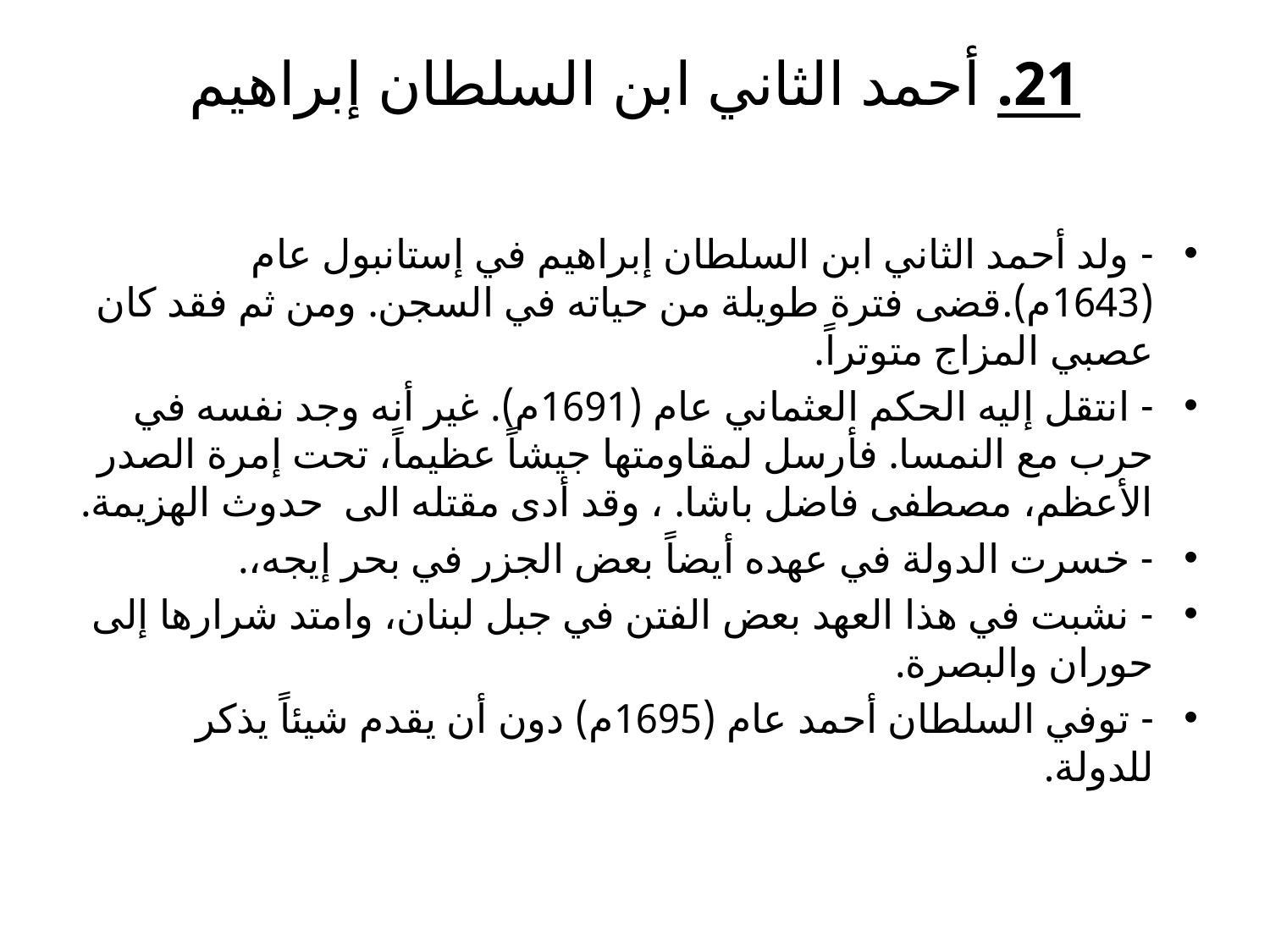

# 21. أحمد الثاني ابن السلطان إبراهيم
- ولد أحمد الثاني ابن السلطان إبراهيم في إستانبول عام (1643م).قضى فترة طويلة من حياته في السجن. ومن ثم فقد كان عصبي المزاج متوتراً.
- انتقل إليه الحكم العثماني عام (1691م). غير أنه وجد نفسه في حرب مع النمسا. فأرسل لمقاومتها جيشاً عظيماً، تحت إمرة الصدر الأعظم، مصطفى فاضل باشا. ، وقد أدى مقتله الى  حدوث الهزيمة.
- خسرت الدولة في عهده أيضاً بعض الجزر في بحر إيجه،.
- نشبت في هذا العهد بعض الفتن في جبل لبنان، وامتد شرارها إلى حوران والبصرة.
- توفي السلطان أحمد عام (1695م) دون أن يقدم شيئاً يذكر للدولة.